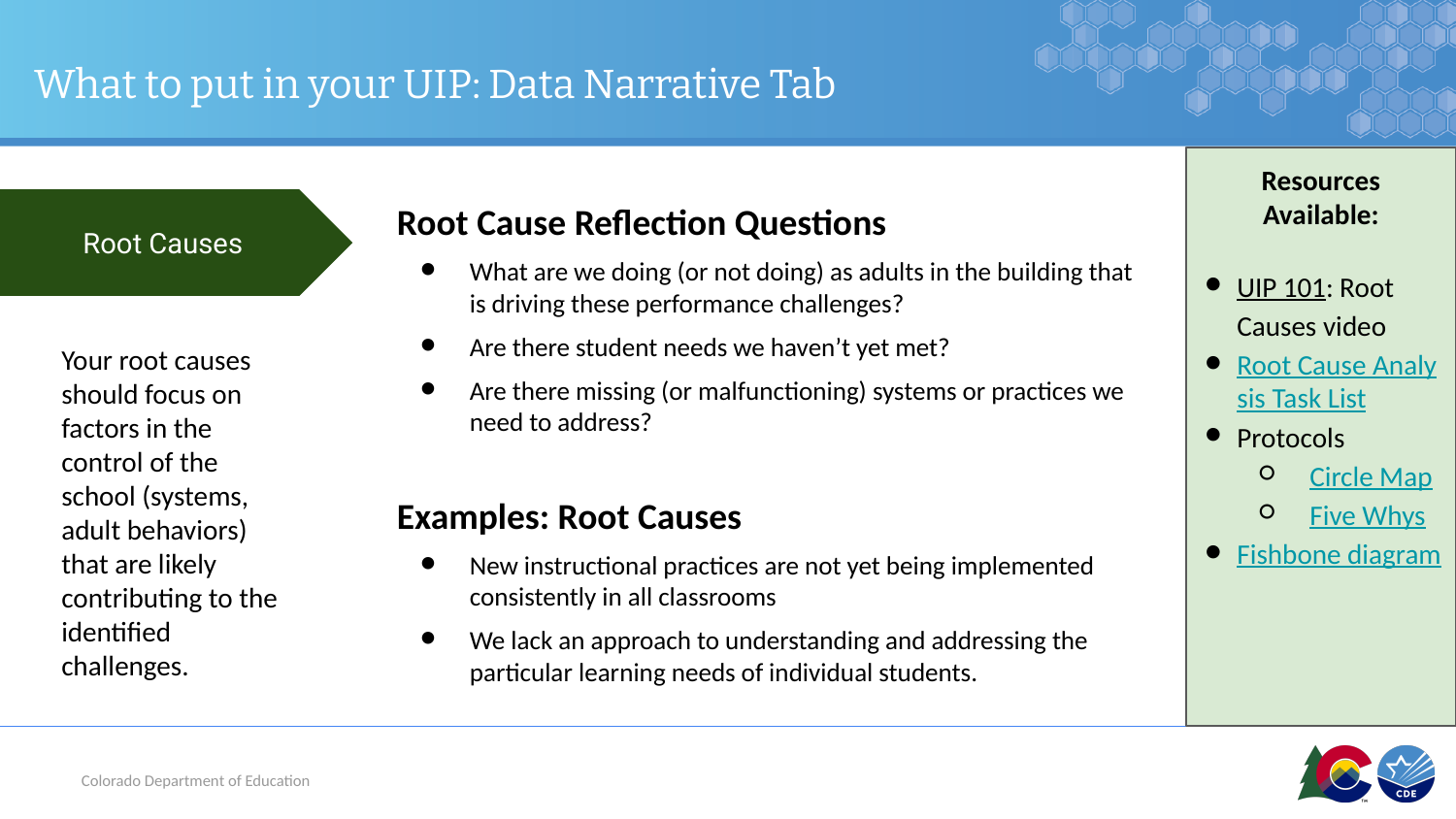

# What to put in your UIP: Data Narrative Tab
Resources Available:

UIP 101: Root Causes video
Root Cause Analysis Task List
Protocols
Circle Map
Five Whys
Fishbone diagram
Root Cause Reflection Questions
What are we doing (or not doing) as adults in the building that is driving these performance challenges?
Are there student needs we haven’t yet met?
Are there missing (or malfunctioning) systems or practices we need to address?

Examples: Root Causes
New instructional practices are not yet being implemented consistently in all classrooms
We lack an approach to understanding and addressing the particular learning needs of individual students.
Root Causes
Your root causes should focus on factors in the control of the school (systems, adult behaviors) that are likely contributing to the identified challenges.